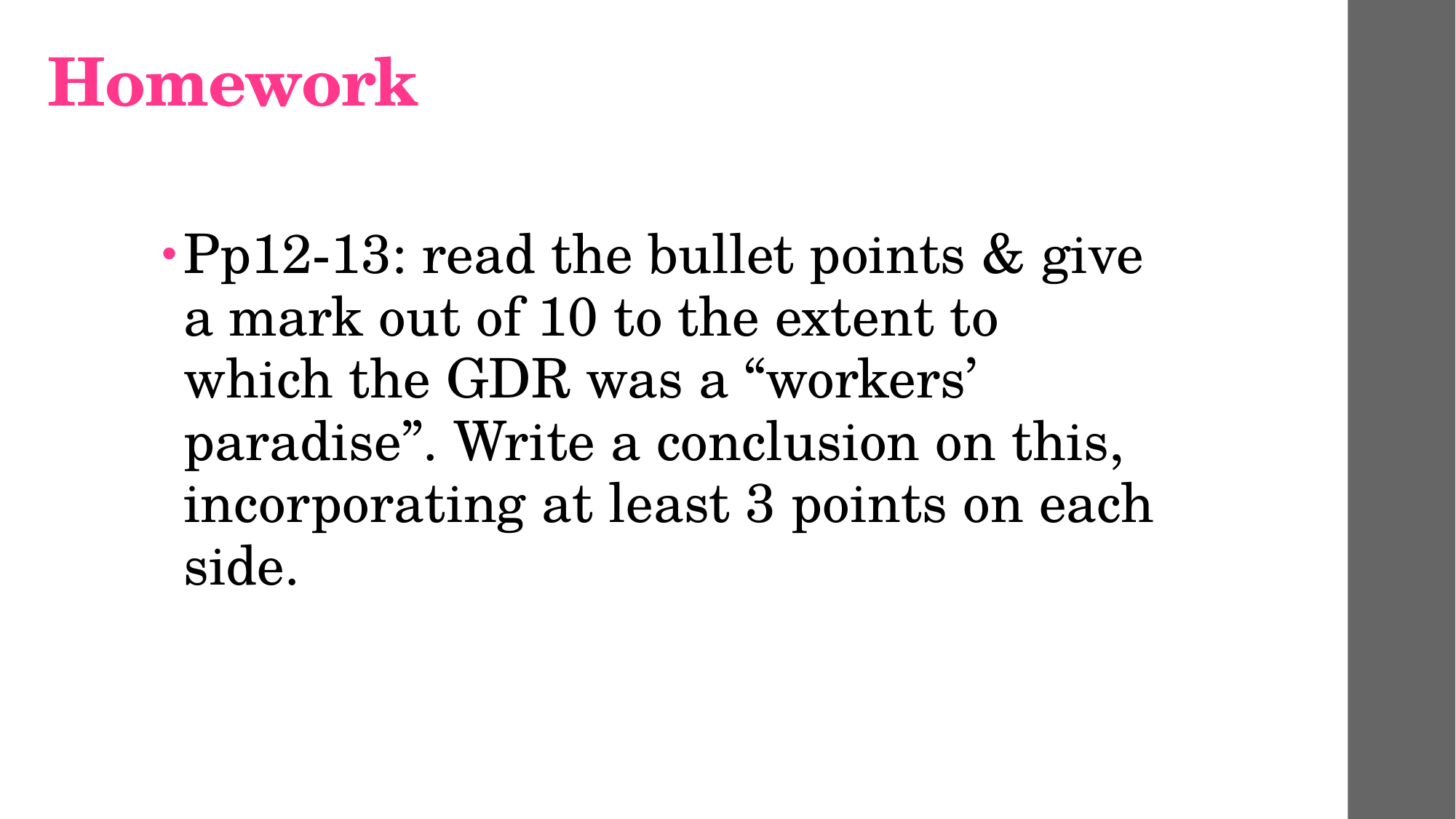

# Homework
Pp12-13: read the bullet points & give a mark out of 10 to the extent to which the GDR was a “workers’ paradise”. Write a conclusion on this, incorporating at least 3 points on each side.